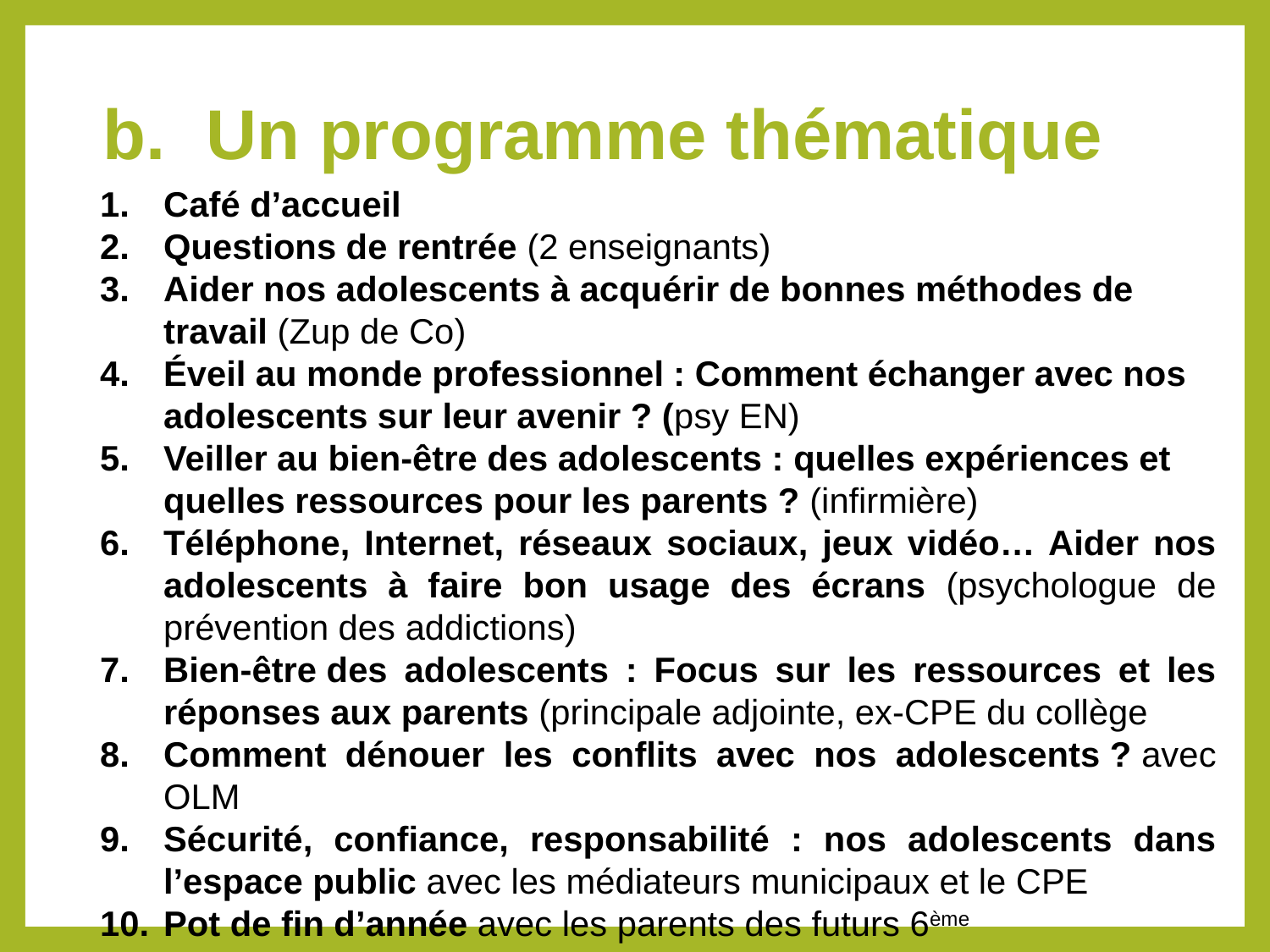

# Un programme thématique
Café d’accueil
Questions de rentrée (2 enseignants)
Aider nos adolescents à acquérir de bonnes méthodes de travail (Zup de Co)
Éveil au monde professionnel : Comment échanger avec nos adolescents sur leur avenir ? (psy EN)
Veiller au bien-être des adolescents : quelles expériences et quelles ressources pour les parents ? (infirmière)
Téléphone, Internet, réseaux sociaux, jeux vidéo… Aider nos adolescents à faire bon usage des écrans (psychologue de prévention des addictions)
Bien-être des adolescents : Focus sur les ressources et les réponses aux parents (principale adjointe, ex-CPE du collège
Comment dénouer les conflits avec nos adolescents ? avec OLM
Sécurité, confiance, responsabilité : nos adolescents dans l’espace public avec les médiateurs municipaux et le CPE
Pot de fin d’année avec les parents des futurs 6ème